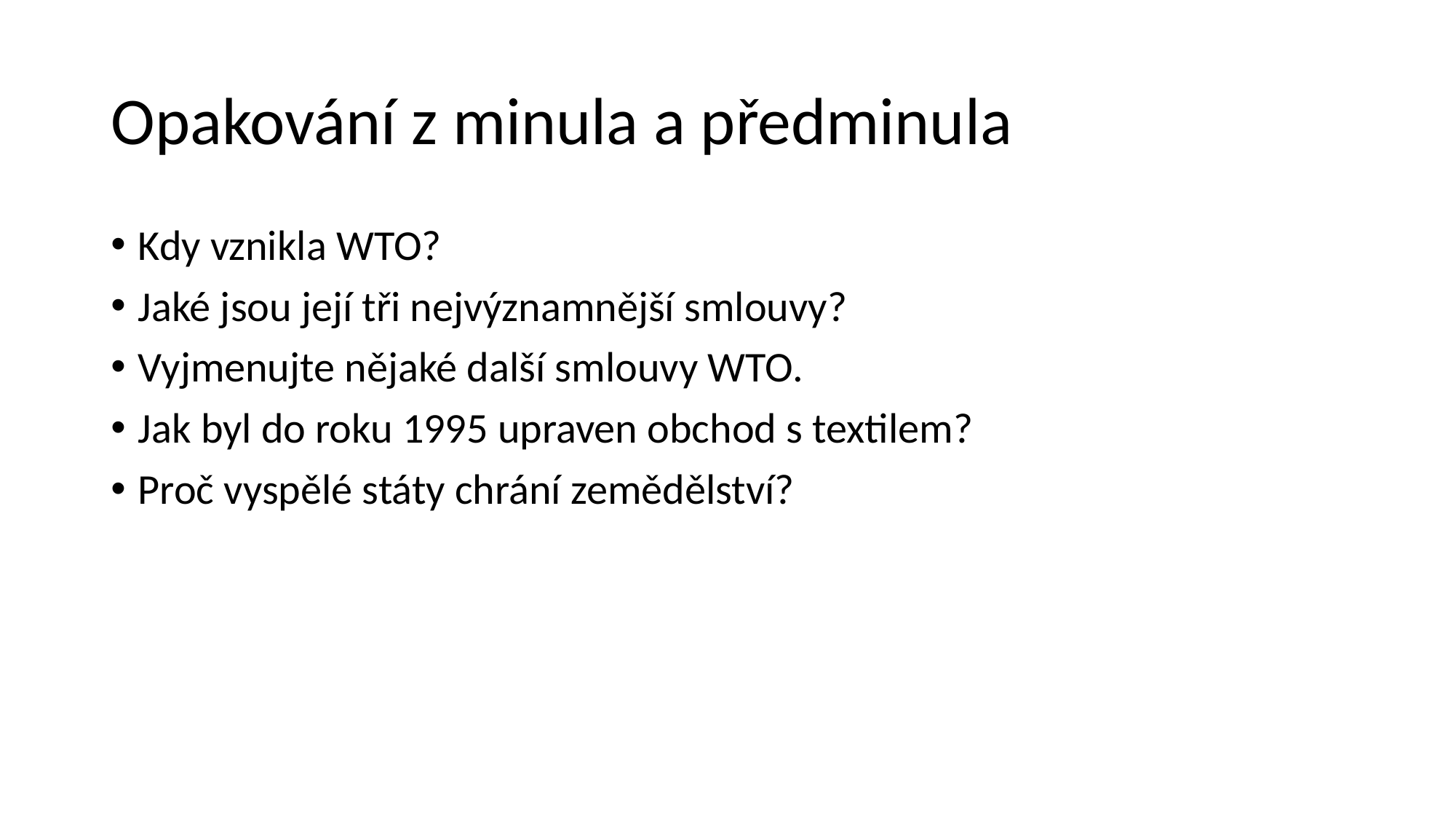

# Opakování z minula a předminula
Kdy vznikla WTO?
Jaké jsou její tři nejvýznamnější smlouvy?
Vyjmenujte nějaké další smlouvy WTO.
Jak byl do roku 1995 upraven obchod s textilem?
Proč vyspělé státy chrání zemědělství?